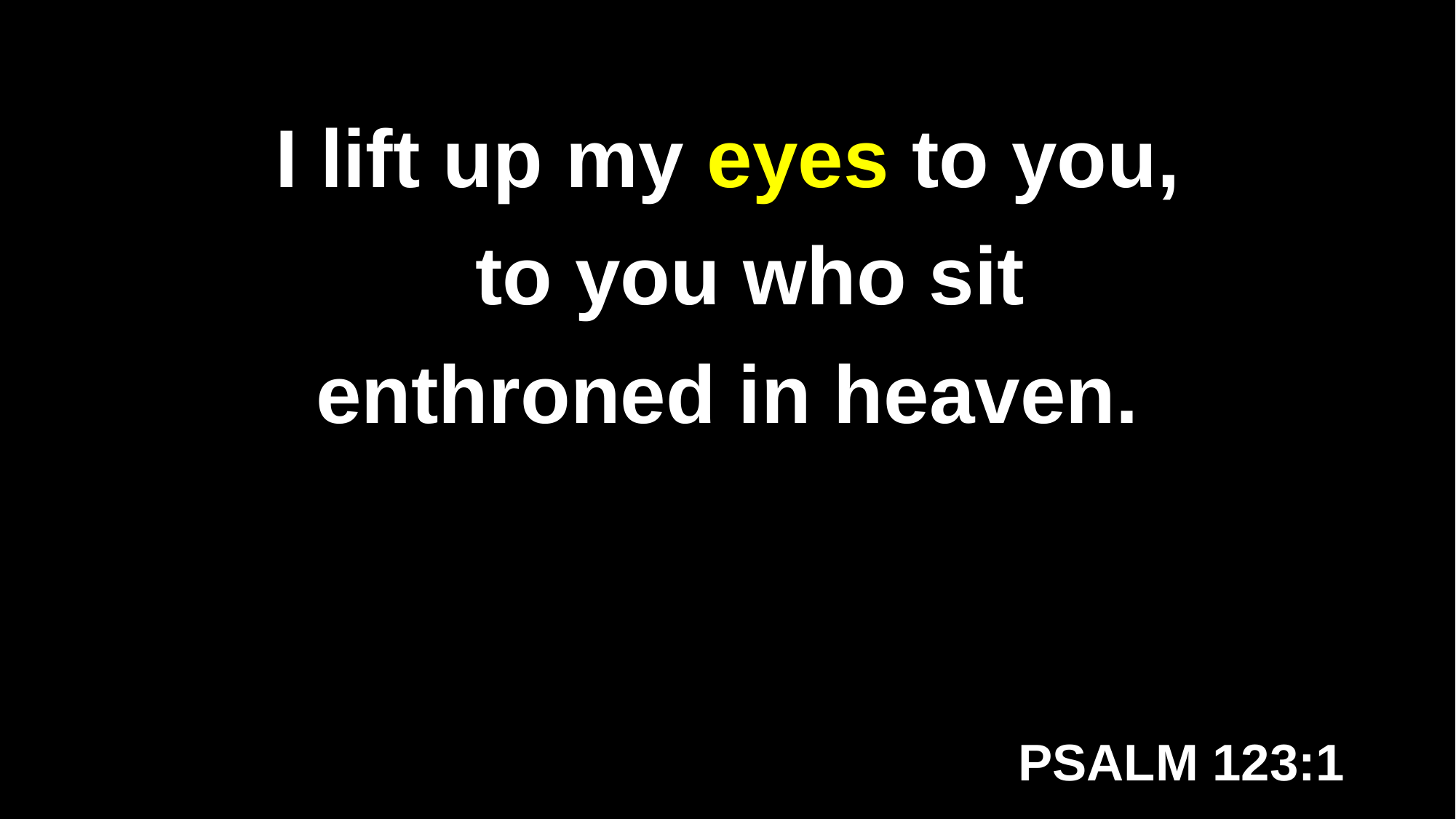

I lift up my eyes to you,
   to you who sit
enthroned in heaven.

PSALM 123:1